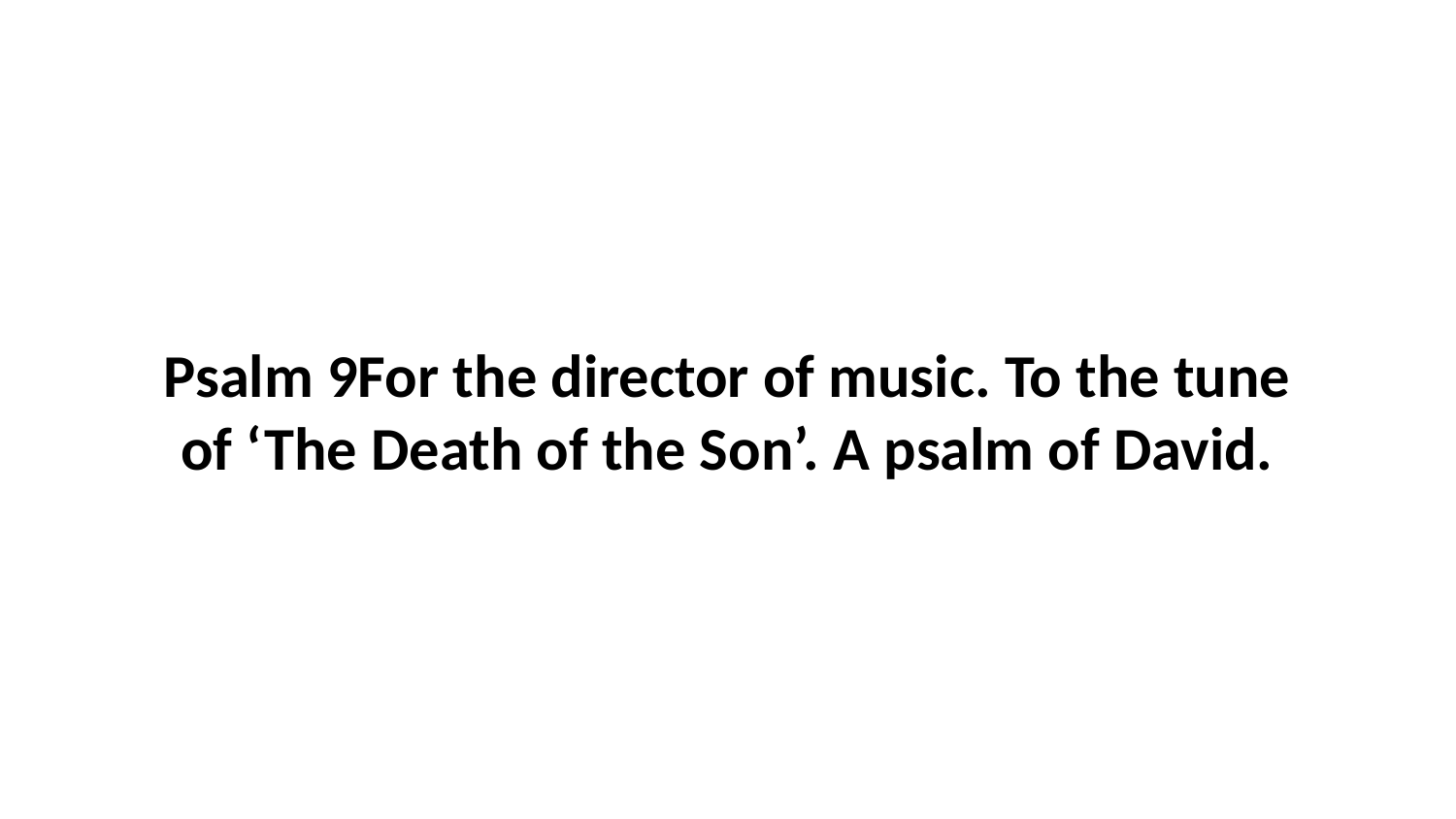

Psalm 9For the director of music. To the tune of ‘The Death of the Son’. A psalm of David.